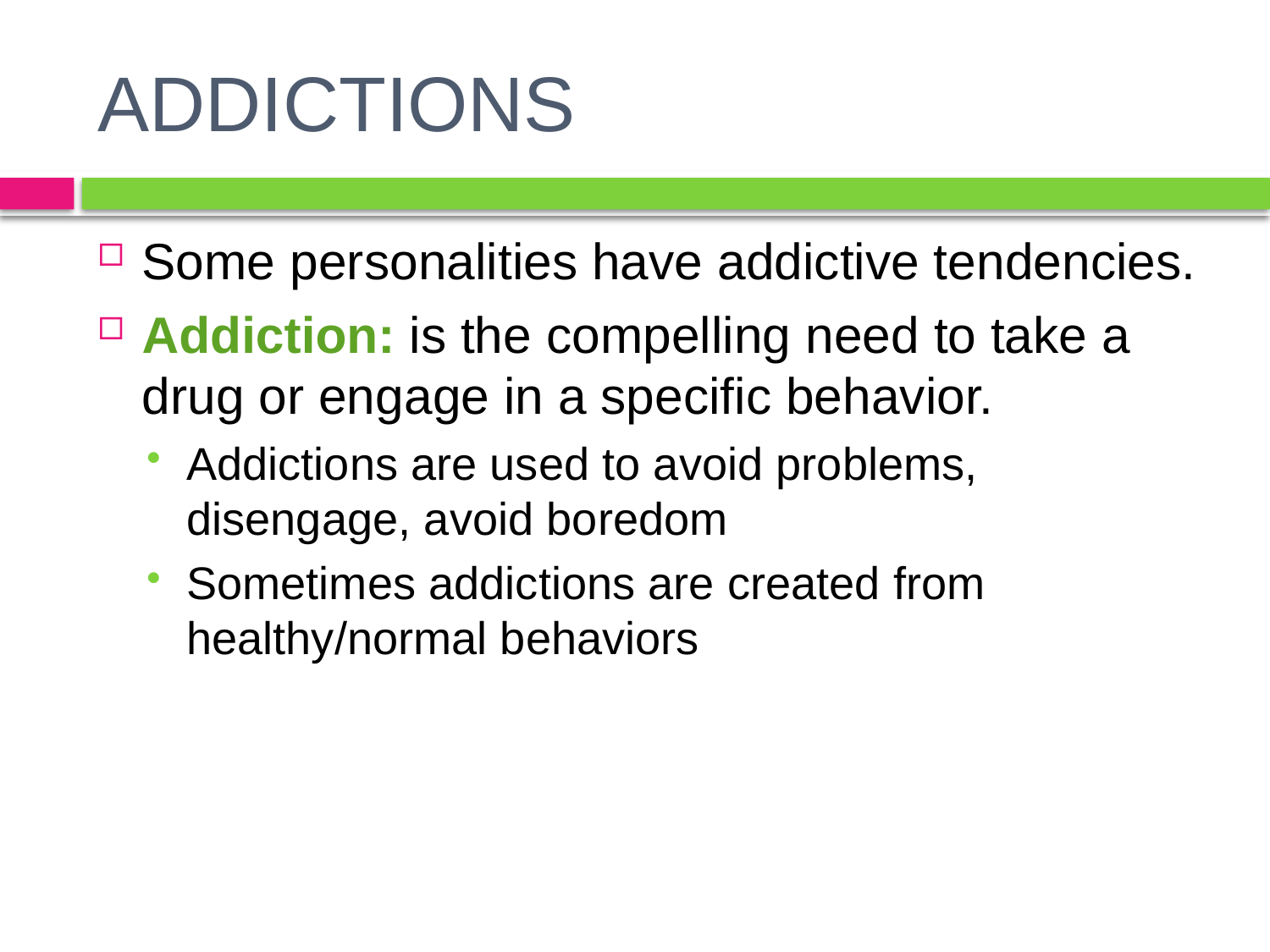

# ADDICTIONS
Some personalities have addictive tendencies.
Addiction: is the compelling need to take a drug or engage in a specific behavior.
Addictions are used to avoid problems, disengage, avoid boredom
Sometimes addictions are created from healthy/normal behaviors